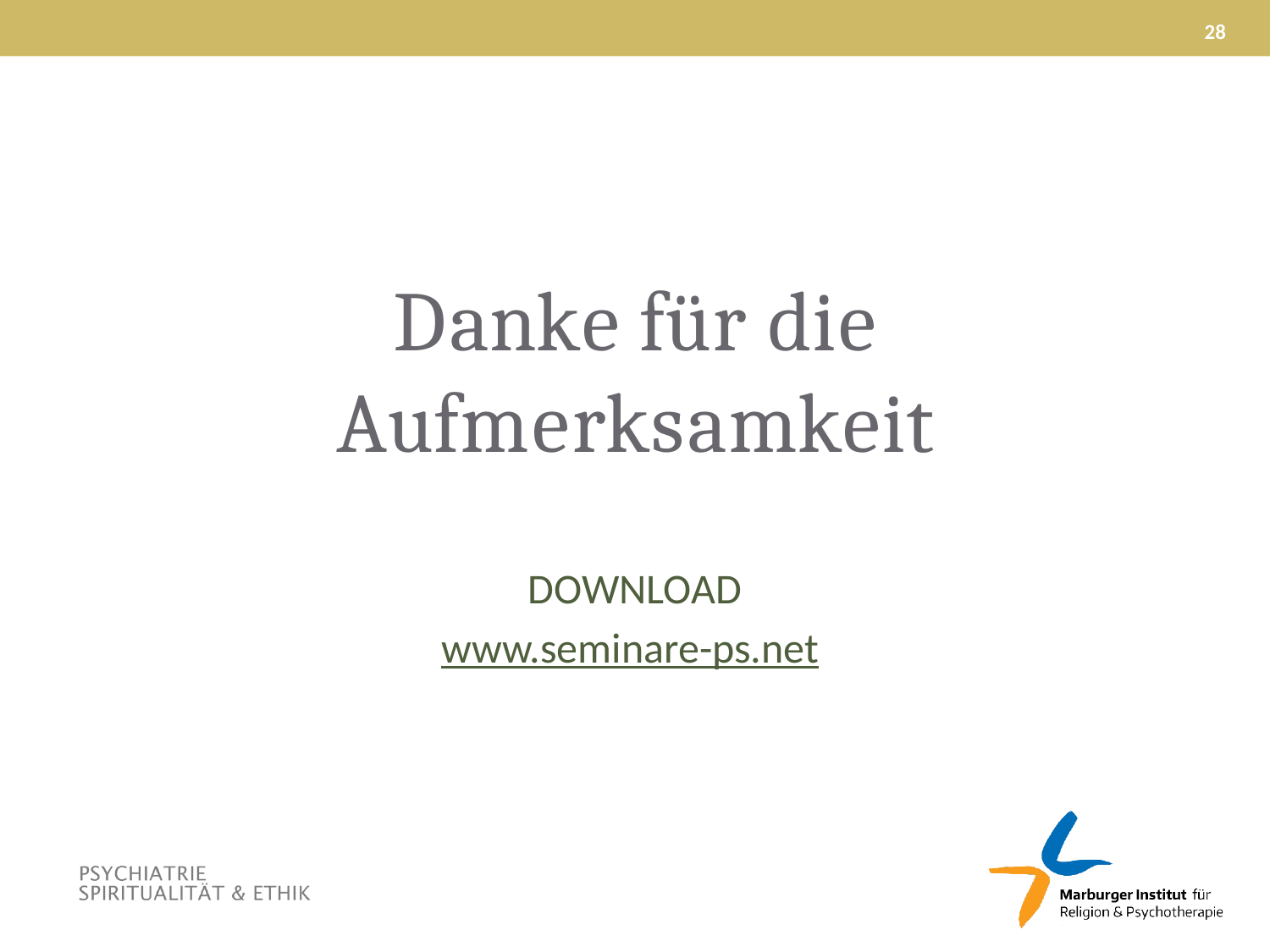

28
# Danke für die Aufmerksamkeit
DOWNLOAD
www.seminare-ps.net